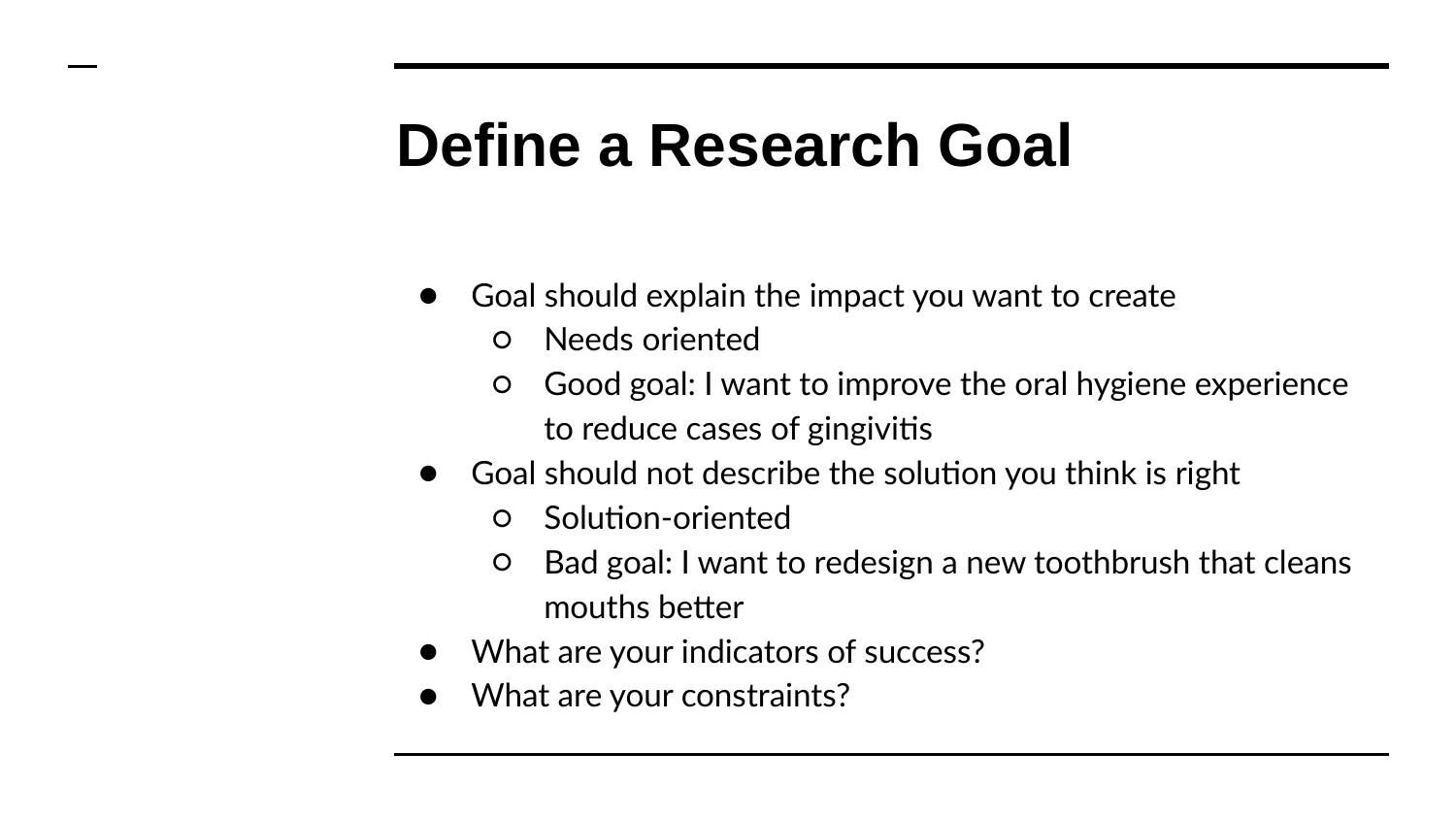

# Define a Research Goal
Goal should explain the impact you want to create
Needs oriented
Good goal: I want to improve the oral hygiene experience to reduce cases of gingivitis
Goal should not describe the solution you think is right
Solution-oriented
Bad goal: I want to redesign a new toothbrush that cleans mouths better
What are your indicators of success?
What are your constraints?